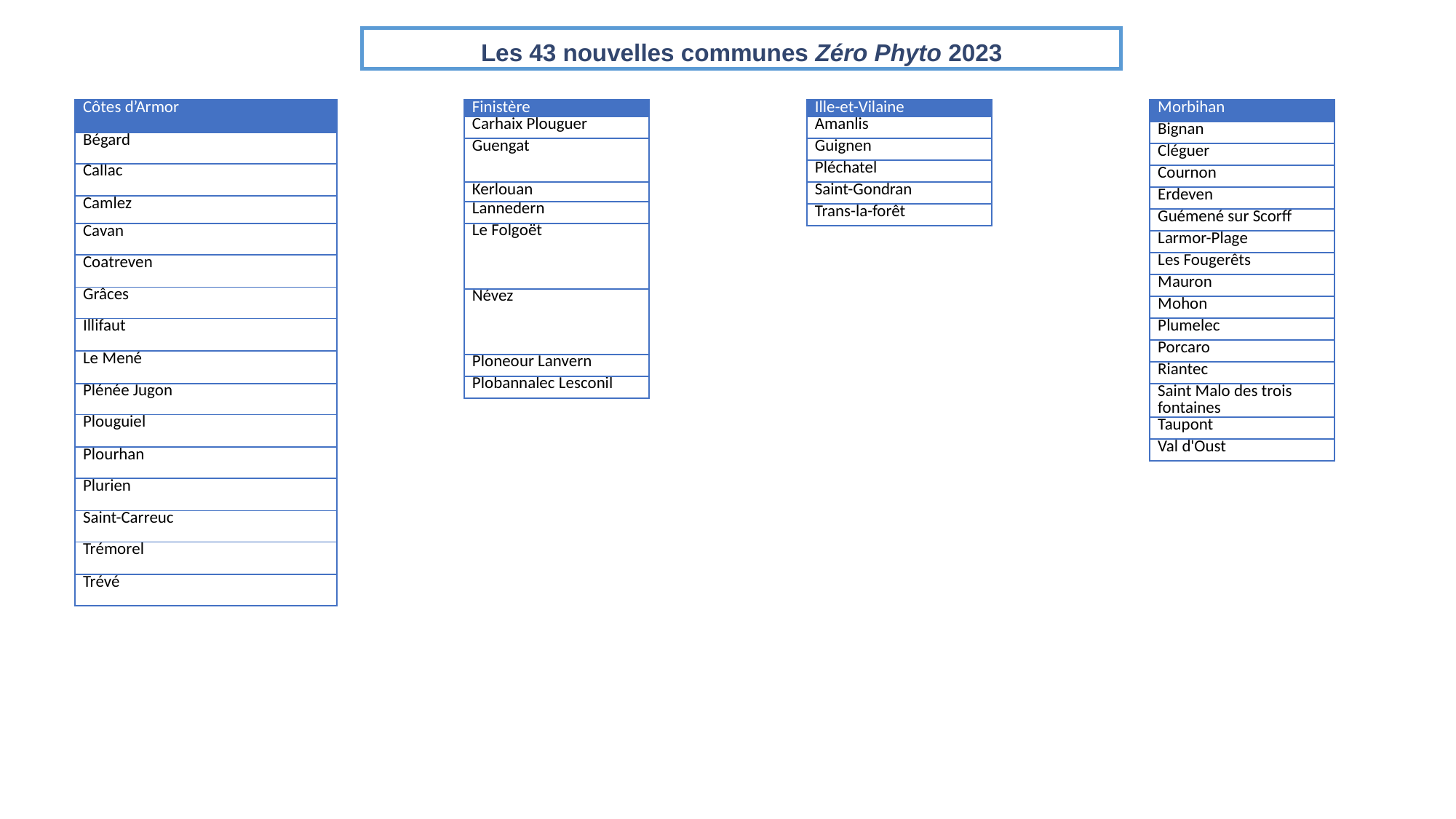

Les 43 nouvelles communes Zéro Phyto 2023
| Côtes d’Armor |
| --- |
| Bégard |
| Callac |
| Camlez |
| Cavan |
| Coatreven |
| Grâces |
| Illifaut |
| Le Mené |
| Plénée Jugon |
| Plouguiel |
| Plourhan |
| Plurien |
| Saint-Carreuc |
| Trémorel |
| Trévé |
| Finistère |
| --- |
| Carhaix Plouguer |
| Guengat |
| Kerlouan |
| Lannedern |
| Le Folgoët |
| Névez |
| Ploneour Lanvern |
| Plobannalec Lesconil |
| Ille-et-Vilaine |
| --- |
| Amanlis |
| Guignen |
| Pléchatel |
| Saint-Gondran |
| Trans-la-forêt |
| Morbihan |
| --- |
| Bignan |
| Cléguer |
| Cournon |
| Erdeven |
| Guémené sur Scorff |
| Larmor-Plage |
| Les Fougerêts |
| Mauron |
| Mohon |
| Plumelec |
| Porcaro |
| Riantec |
| Saint Malo des trois fontaines |
| Taupont |
| Val d'Oust |